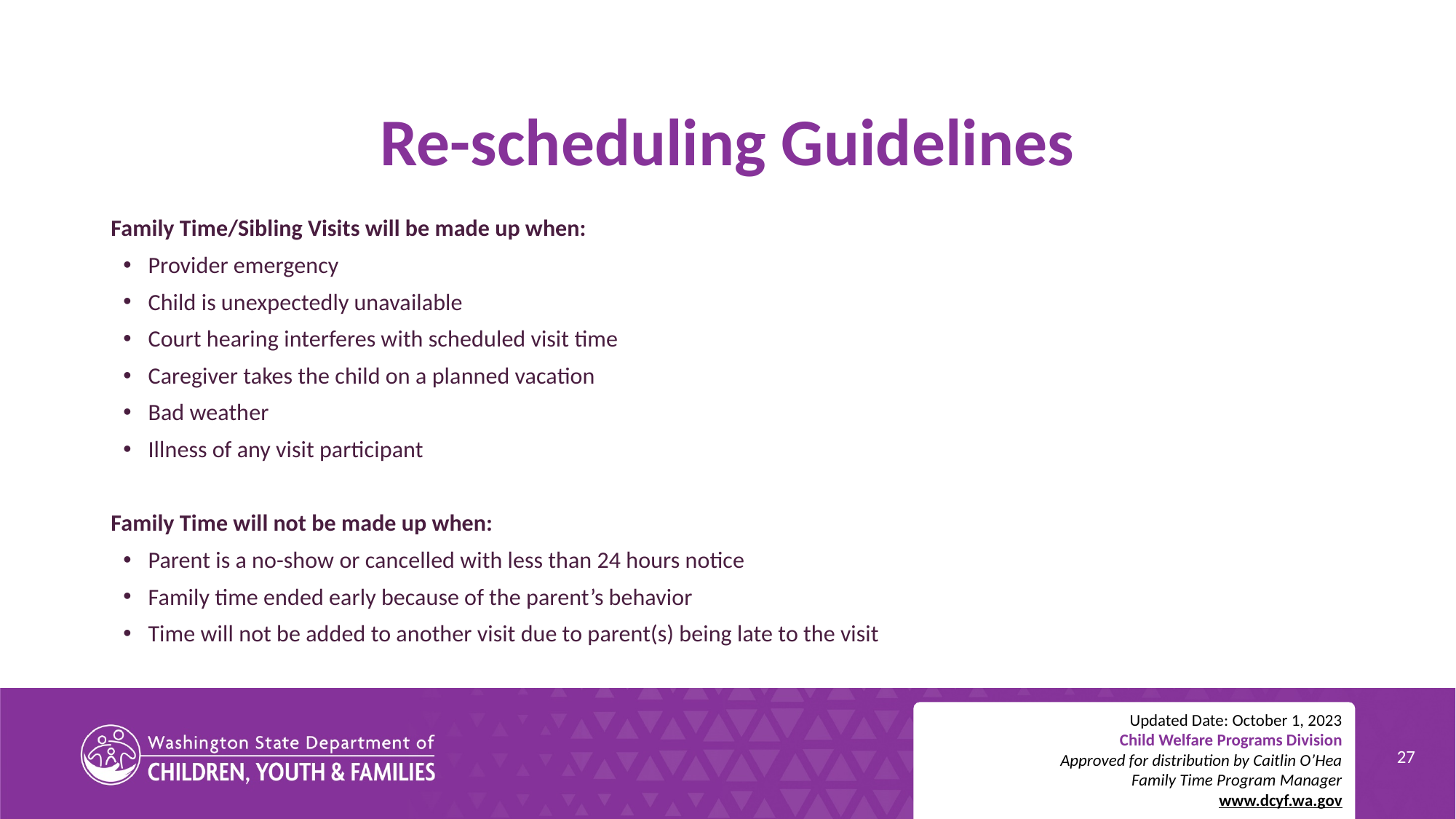

# Re-scheduling Guidelines
Family Time/Sibling Visits will be made up when:
Provider emergency
Child is unexpectedly unavailable
Court hearing interferes with scheduled visit time
Caregiver takes the child on a planned vacation
Bad weather
Illness of any visit participant

Family Time will not be made up when:
Parent is a no-show or cancelled with less than 24 hours notice
Family time ended early because of the parent’s behavior
Time will not be added to another visit due to parent(s) being late to the visit
Updated Date: October 1, 2023
Child Welfare Programs Division
Approved for distribution by Caitlin O’Hea
Family Time Program Manager
www.dcyf.wa.gov